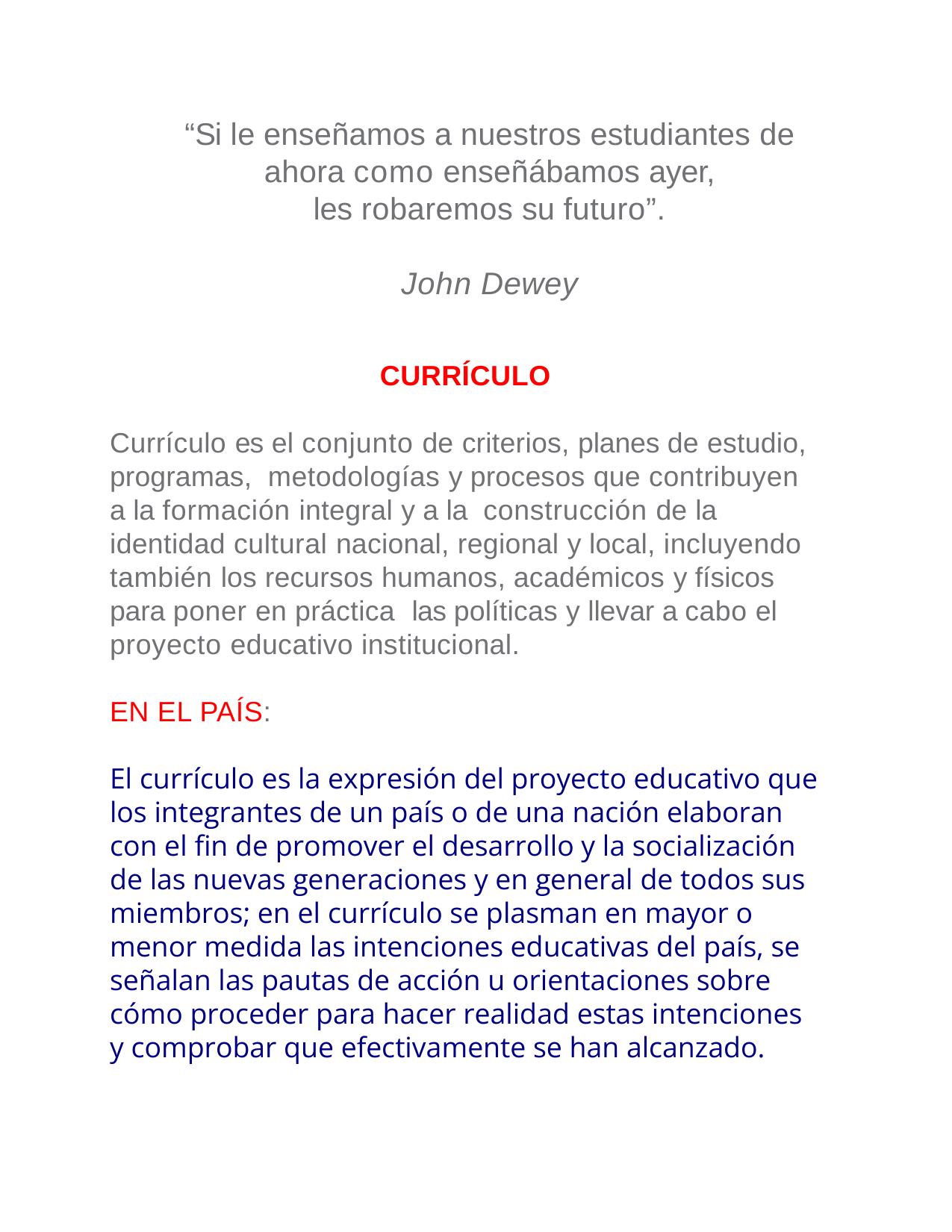

# “Si le enseñamos a nuestros estudiantes de ahora como enseñábamos ayer, les robaremos su futuro”. John Dewey

CURRÍCULO

Currículo es el conjunto de criterios, planes de estudio, programas,  metodologías y procesos que contribuyen a la formación integral y a la  construcción de la identidad cultural nacional, regional y local, incluyendo  también los recursos humanos, académicos y físicos para poner en práctica  las políticas y llevar a cabo el proyecto educativo institucional.

EN EL PAÍS:

El currículo es la expresión del proyecto educativo que los integrantes de un país o de una nación elaboran con el fin de promover el desarrollo y la socialización de las nuevas generaciones y en general de todos sus miembros; en el currículo se plasman en mayor o menor medida las intenciones educativas del país, se señalan las pautas de acción u orientaciones sobre cómo proceder para hacer realidad estas intenciones y comprobar que efectivamente se han alcanzado.